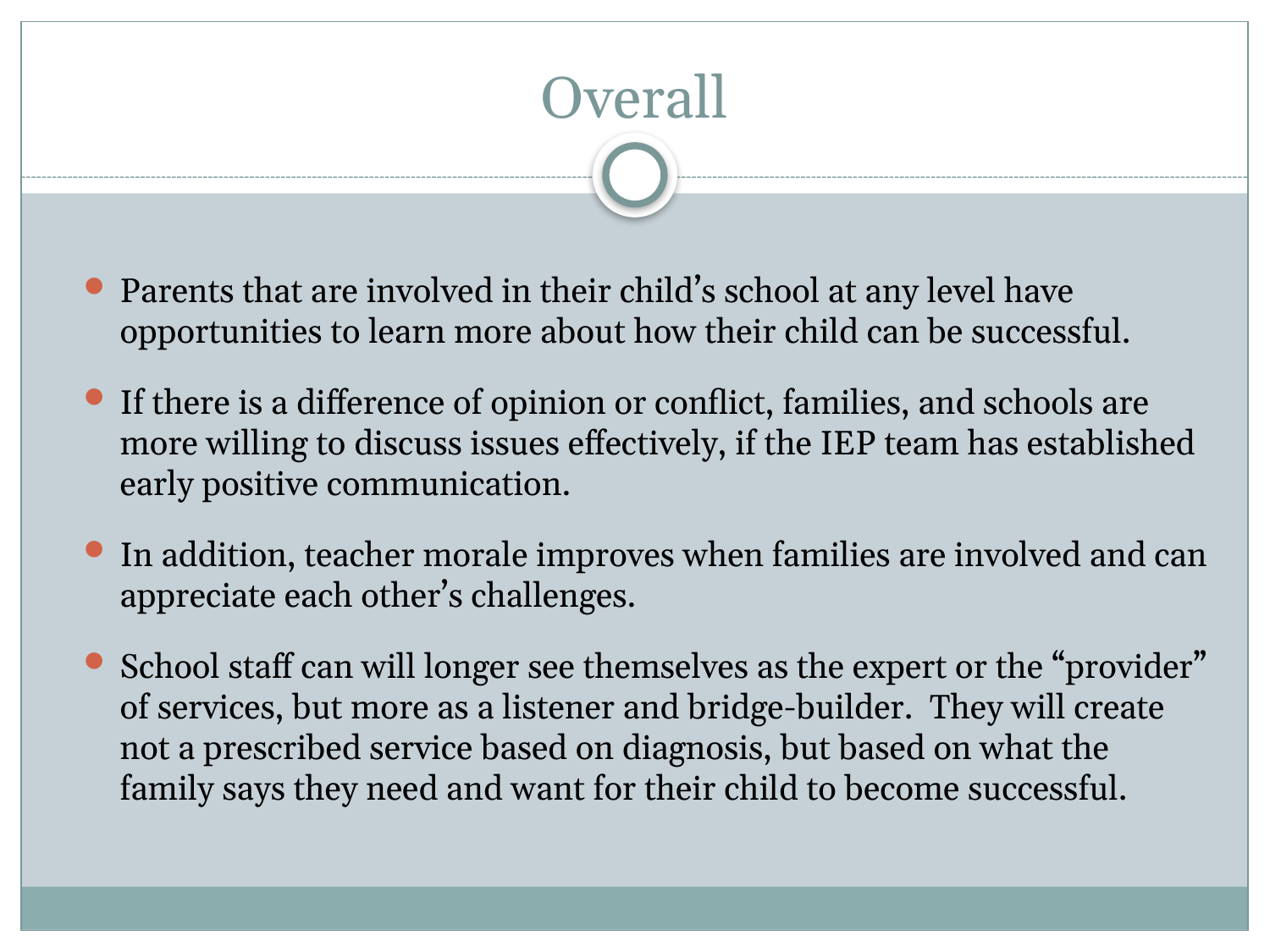

# Overall
Parents that are involved in their child’s school at any level have opportunities to learn more about how their child can be successful.

If there is a difference of opinion or conflict, families, and schools are more willing to discuss issues effectively, if the IEP team has established early positive communication.

In addition, teacher morale improves when families are involved and can appreciate each other’s challenges.

School staff can will longer see themselves as the expert or the “provider” of services, but more as a listener and bridge-builder.  They will create not a prescribed service based on diagnosis, but based on what the family says they need and want for their child to become successful.